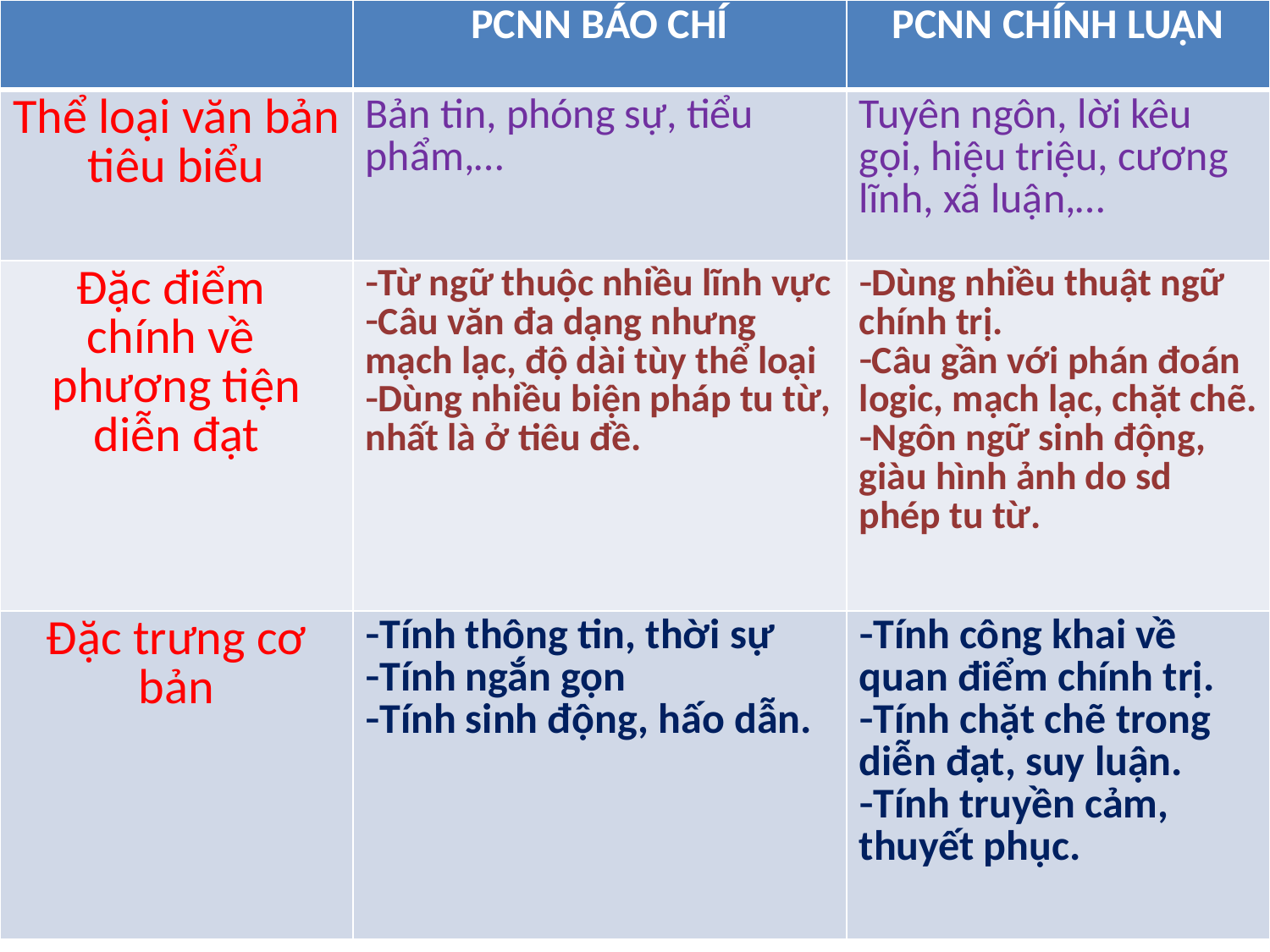

|  | PCNN BÁO CHÍ | PCNN CHÍNH LUẬN |
| --- | --- | --- |
| Thể loại văn bản tiêu biểu | Bản tin, phóng sự, tiểu phẩm,… | Tuyên ngôn, lời kêu gọi, hiệu triệu, cương lĩnh, xã luận,… |
| Đặc điểm chính về phương tiện diễn đạt | Từ ngữ thuộc nhiều lĩnh vực Câu văn đa dạng nhưng mạch lạc, độ dài tùy thể loại Dùng nhiều biện pháp tu từ, nhất là ở tiêu đề. | Dùng nhiều thuật ngữ chính trị. Câu gần với phán đoán logic, mạch lạc, chặt chẽ. Ngôn ngữ sinh động, giàu hình ảnh do sd phép tu từ. |
| Đặc trưng cơ bản | Tính thông tin, thời sự Tính ngắn gọn Tính sinh động, hấo dẫn. | Tính công khai về quan điểm chính trị. Tính chặt chẽ trong diễn đạt, suy luận. Tính truyền cảm, thuyết phục. |
#